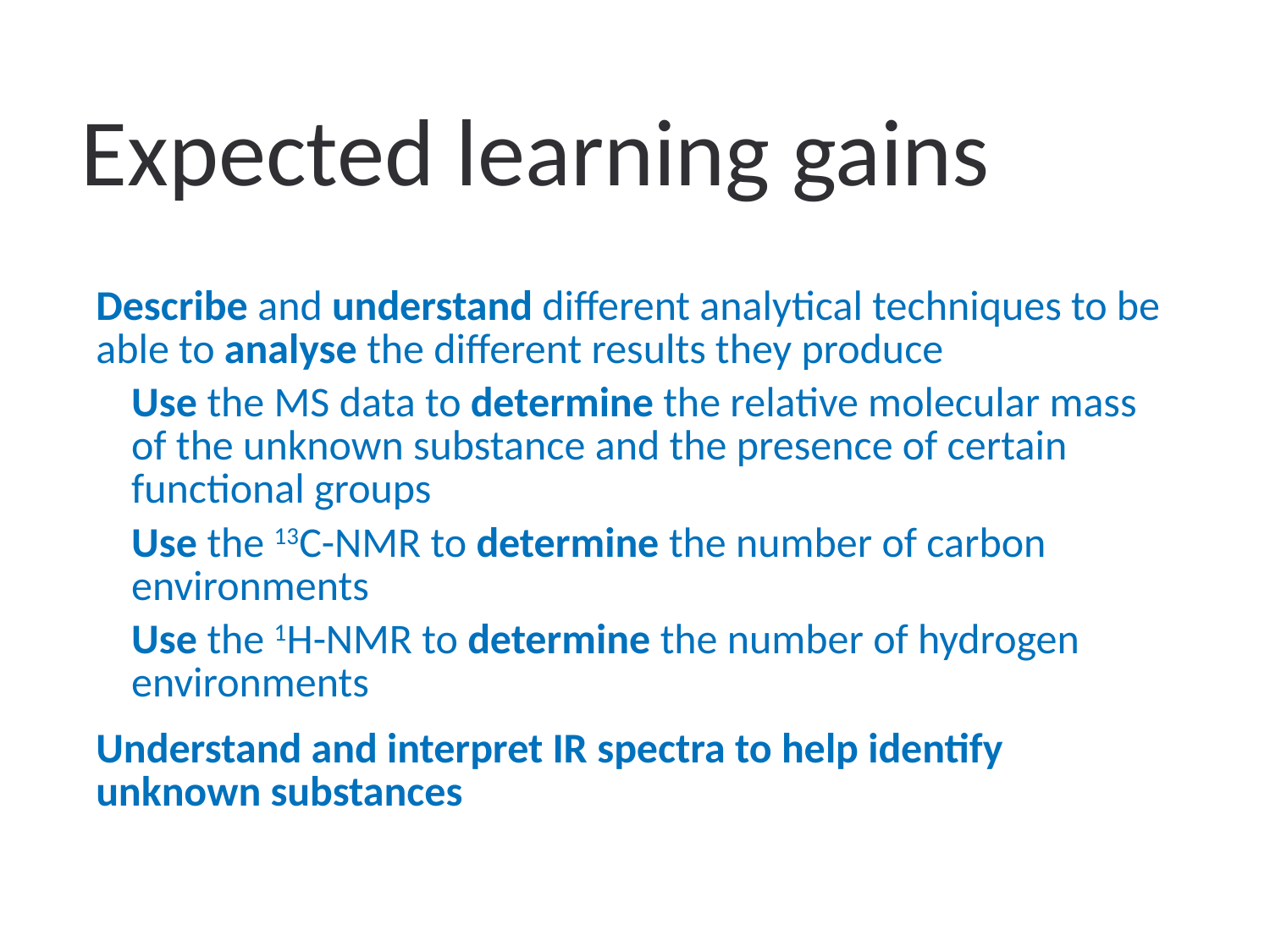

# Expected learning gains
Describe and understand different analytical techniques to be able to analyse the different results they produce
Use the MS data to determine the relative molecular mass of the unknown substance and the presence of certain functional groups
Use the 13C-NMR to determine the number of carbon environments
Use the 1H-NMR to determine the number of hydrogen environments
Understand and interpret IR spectra to help identify unknown substances